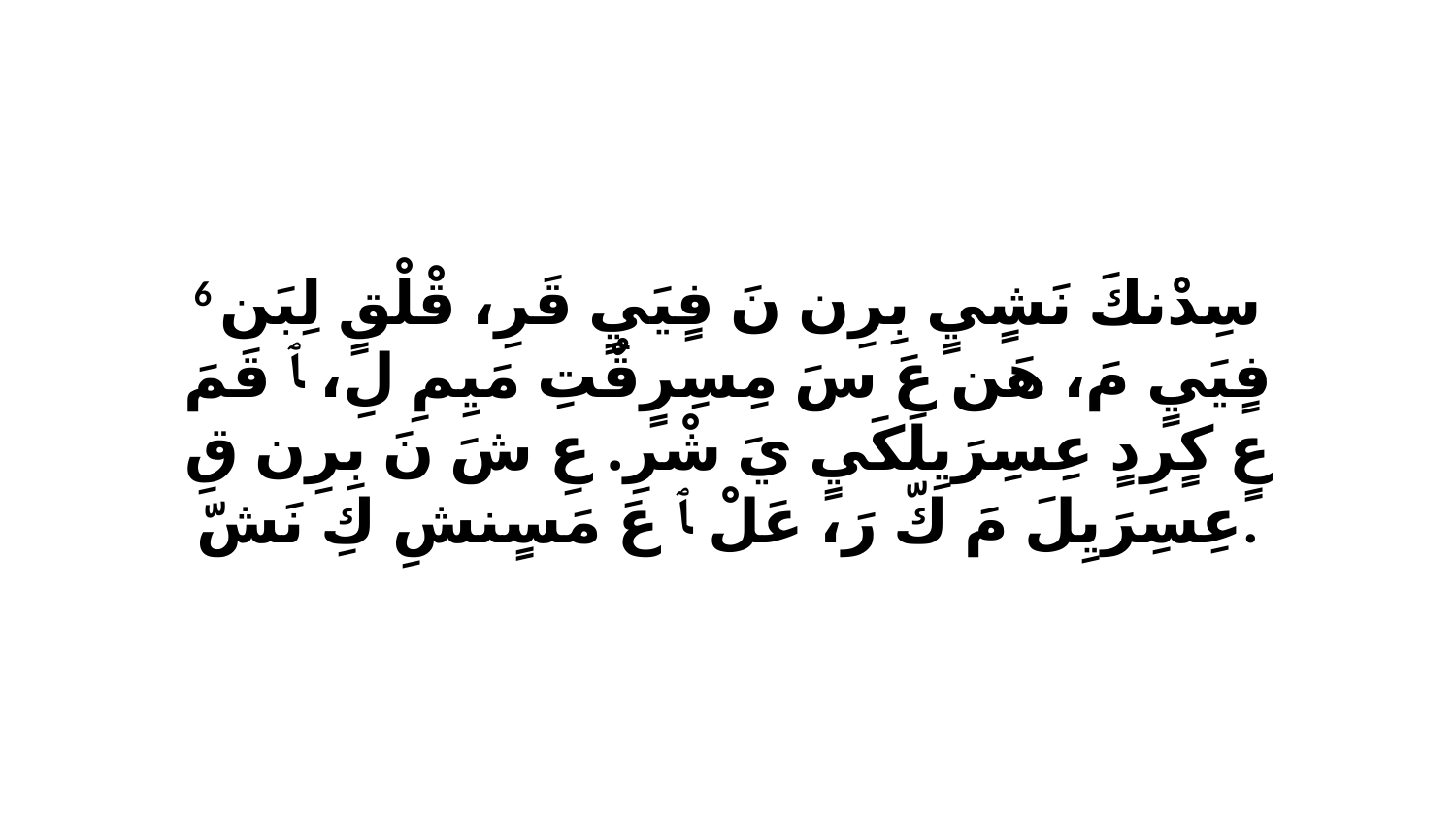

6 سِدْنكَ نَشٍيٍ بِرِن نَ فٍيَيٍ قَرِ، قْلْقٍ لِبَن فٍيَيٍ مَ، هَن عَ سَ مِسِرٍقٌتِ مَيِمِ لِ، ﭑ قَمَ عٍ كٍرِدٍ عِسِرَيِلَكَيٍ يَ شْرِ. عِ شَ نَ بِرِن قِ عِسِرَيِلَ مَ كّ رَ، عَلْ ﭑ عَ مَسٍنشِ كِ نَشّ.